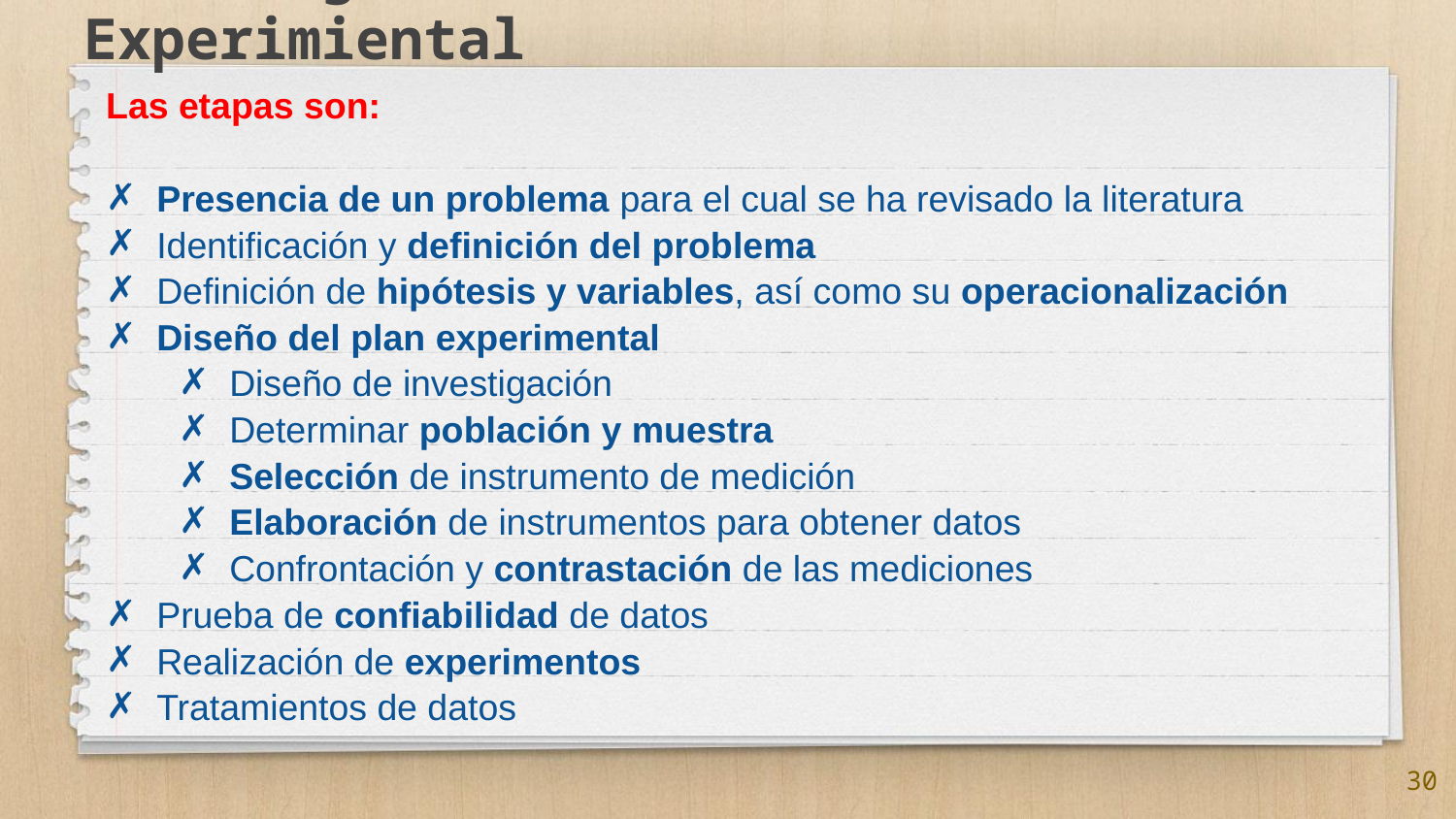

Investigación Experimiental
Las etapas son:

Presencia de un problema para el cual se ha revisado la literatura
Identificación y definición del problema
Definición de hipótesis y variables, así como su operacionalización
Diseño del plan experimental
Diseño de investigación
Determinar población y muestra
Selección de instrumento de medición
Elaboración de instrumentos para obtener datos
Confrontación y contrastación de las mediciones
Prueba de confiabilidad de datos
Realización de experimentos
Tratamientos de datos

30